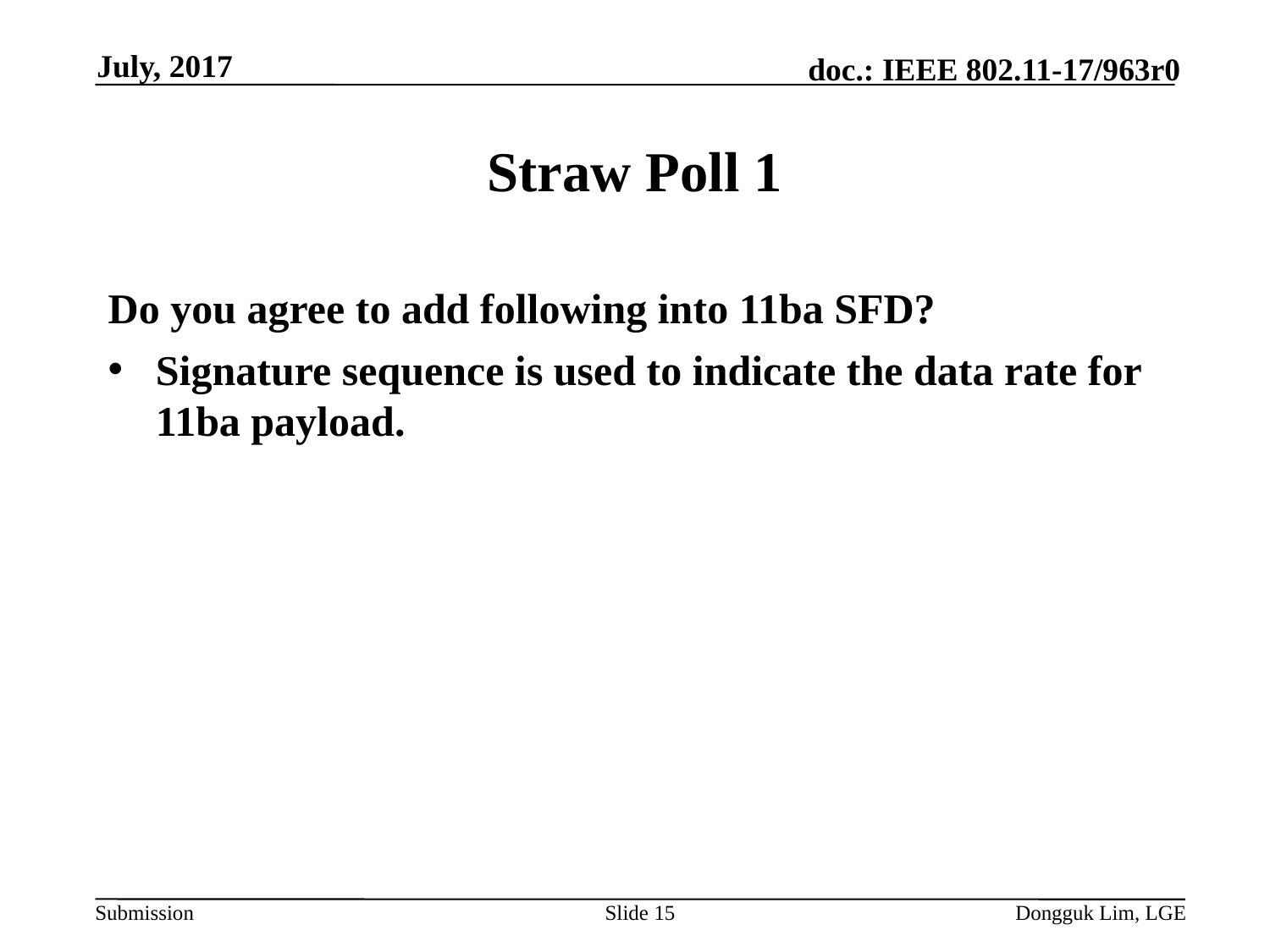

July, 2017
# Straw Poll 1
Do you agree to add following into 11ba SFD?
Signature sequence is used to indicate the data rate for 11ba payload.

Slide 15
Dongguk Lim, LGE